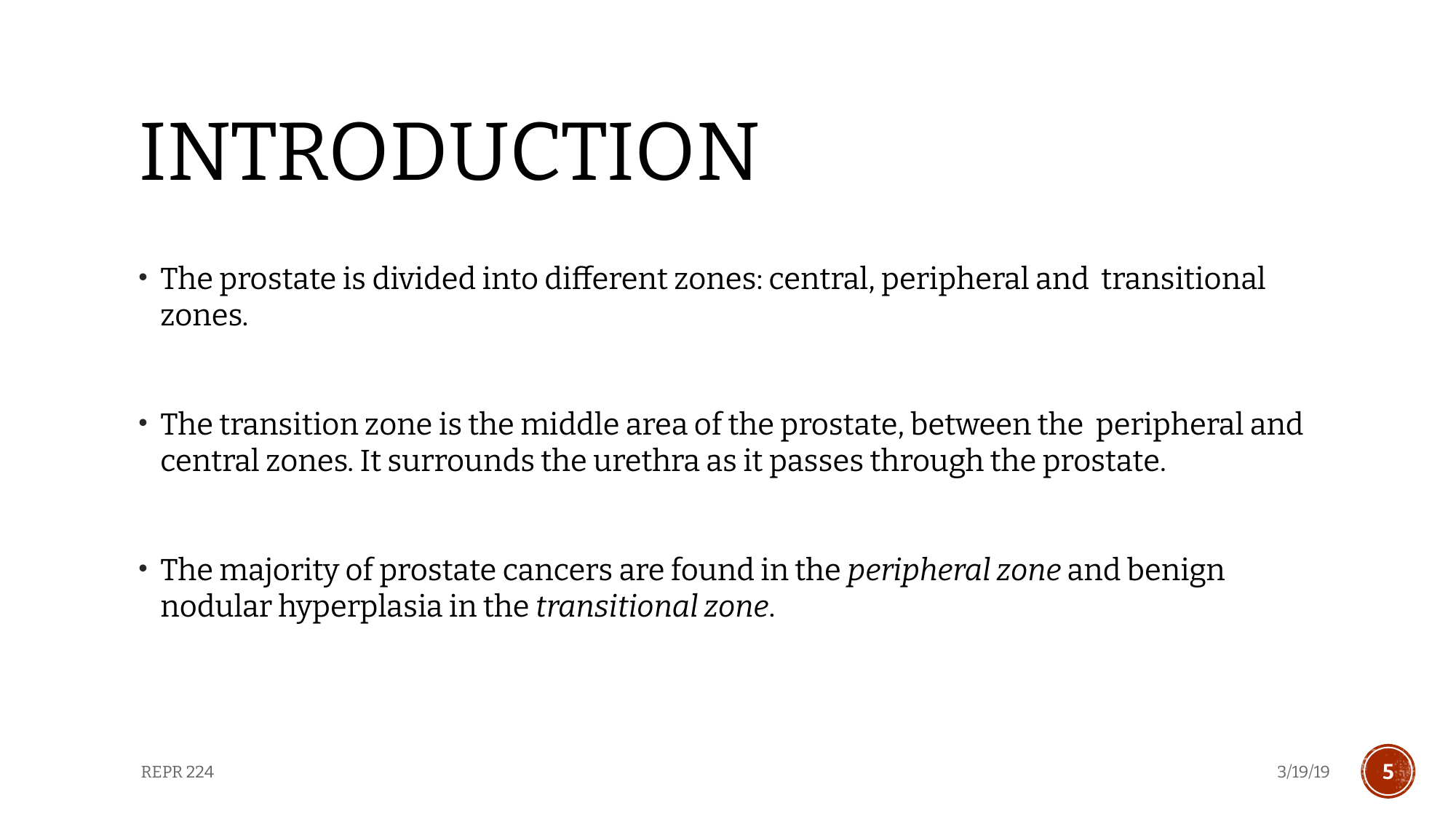

# Introduction
The prostate is divided into different zones: central, peripheral and  transitional zones.

The transition zone is the middle area of the prostate, between the  peripheral and central zones. It surrounds the urethra as it passes through the prostate.

The majority of prostate cancers are found in the peripheral zone and benign nodular hyperplasia in the transitional zone.

REPR 224
3/19/19
5